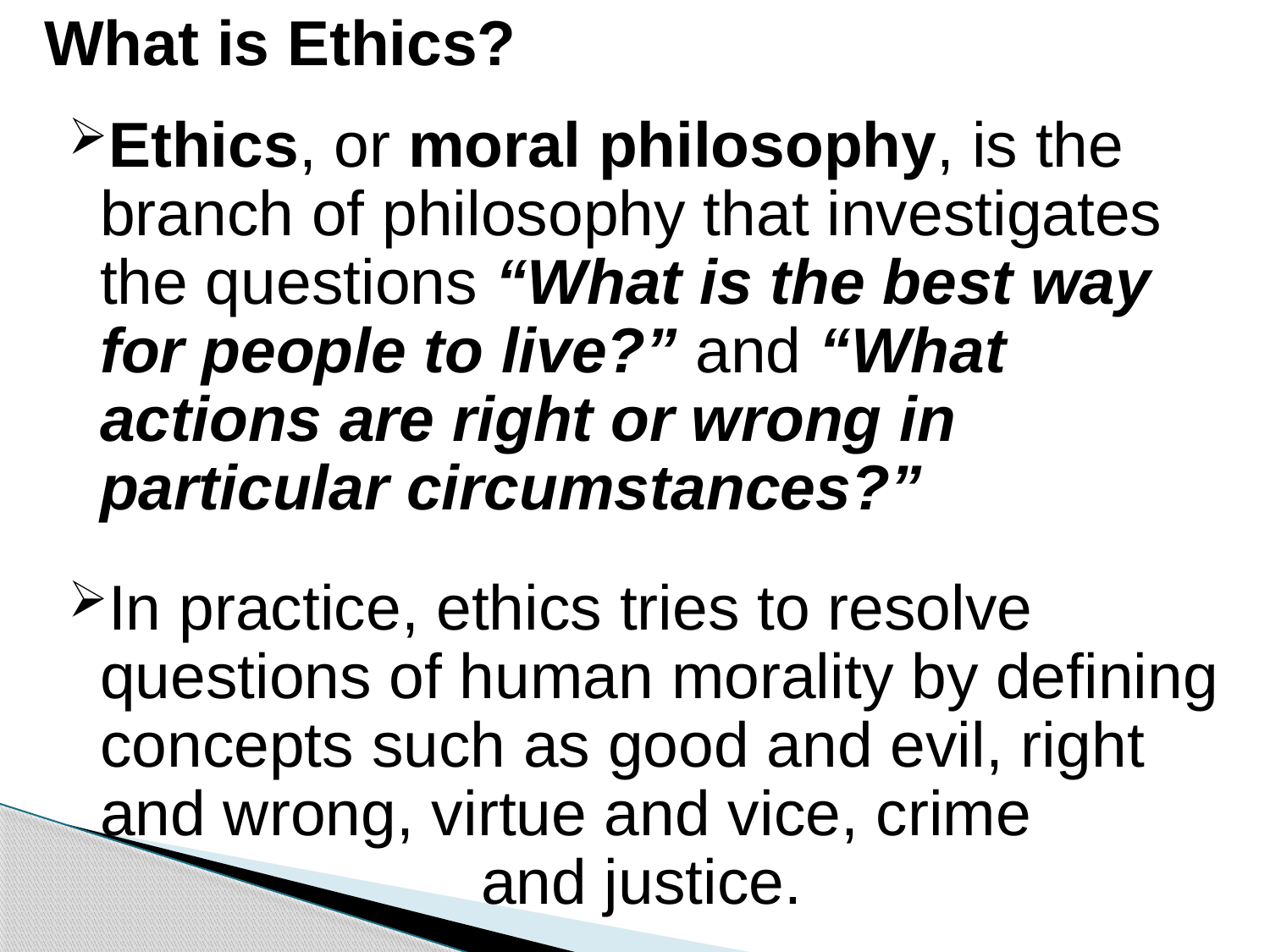

# What is Ethics?
Ethics, or moral philosophy, is the branch of philosophy that investigates the questions “What is the best way for people to live?” and “What actions are right or wrong in particular circumstances?”

In practice, ethics tries to resolve questions of human morality by defining concepts such as good and evil, right and wrong, virtue and vice, crime 				and justice.